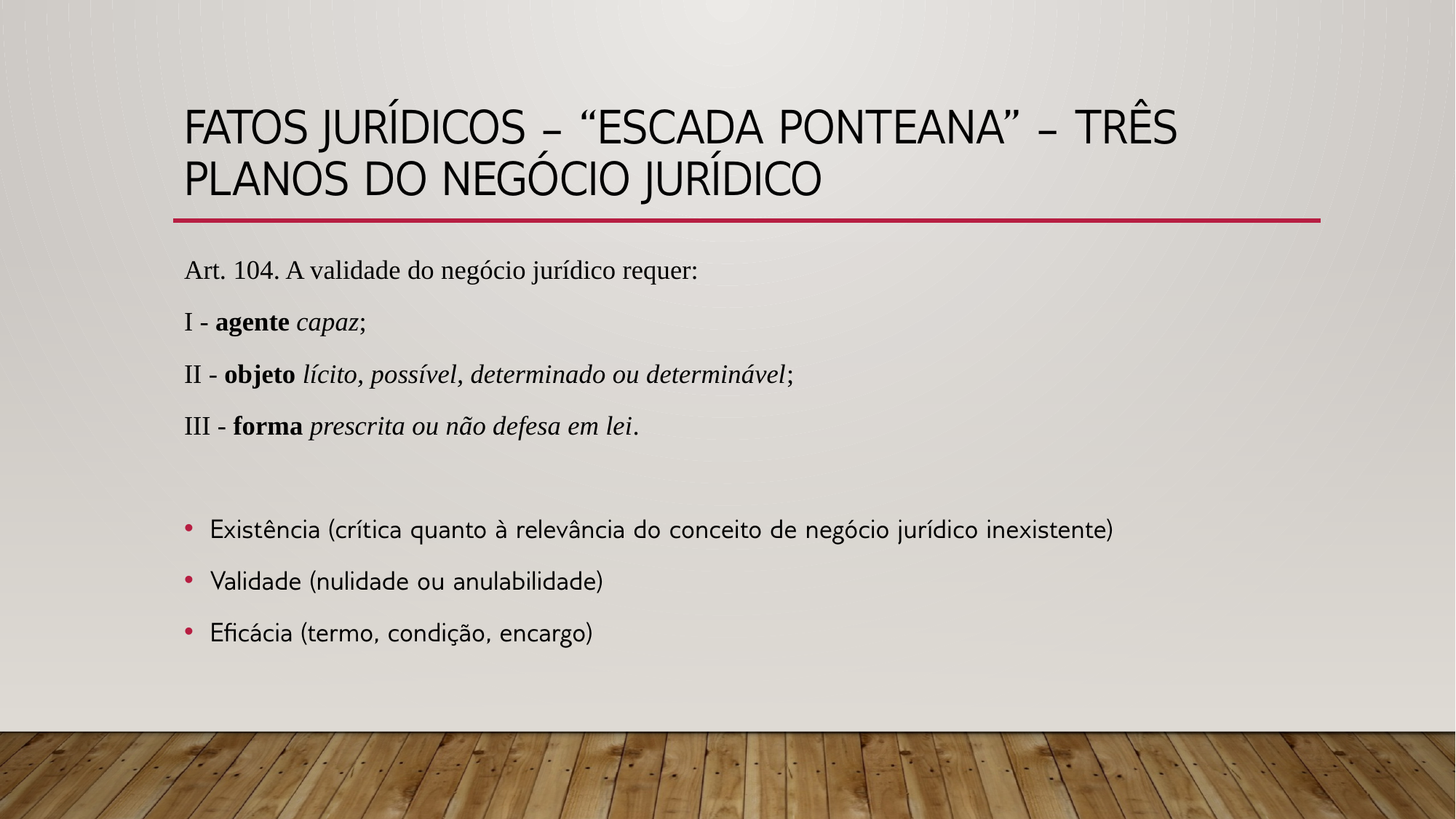

# FATOS JURÍDICOS – “ESCADA PONTEANA” – TRÊS PLANOS DO NEGÓCIO JURÍDICO
Art. 104. A validade do negócio jurídico requer:
I - agente capaz;
II - objeto lícito, possível, determinado ou determinável;
III - forma prescrita ou não defesa em lei.

Existência (crítica quanto à relevância do conceito de negócio jurídico inexistente)
Validade (nulidade ou anulabilidade)
Eficácia (termo, condição, encargo)